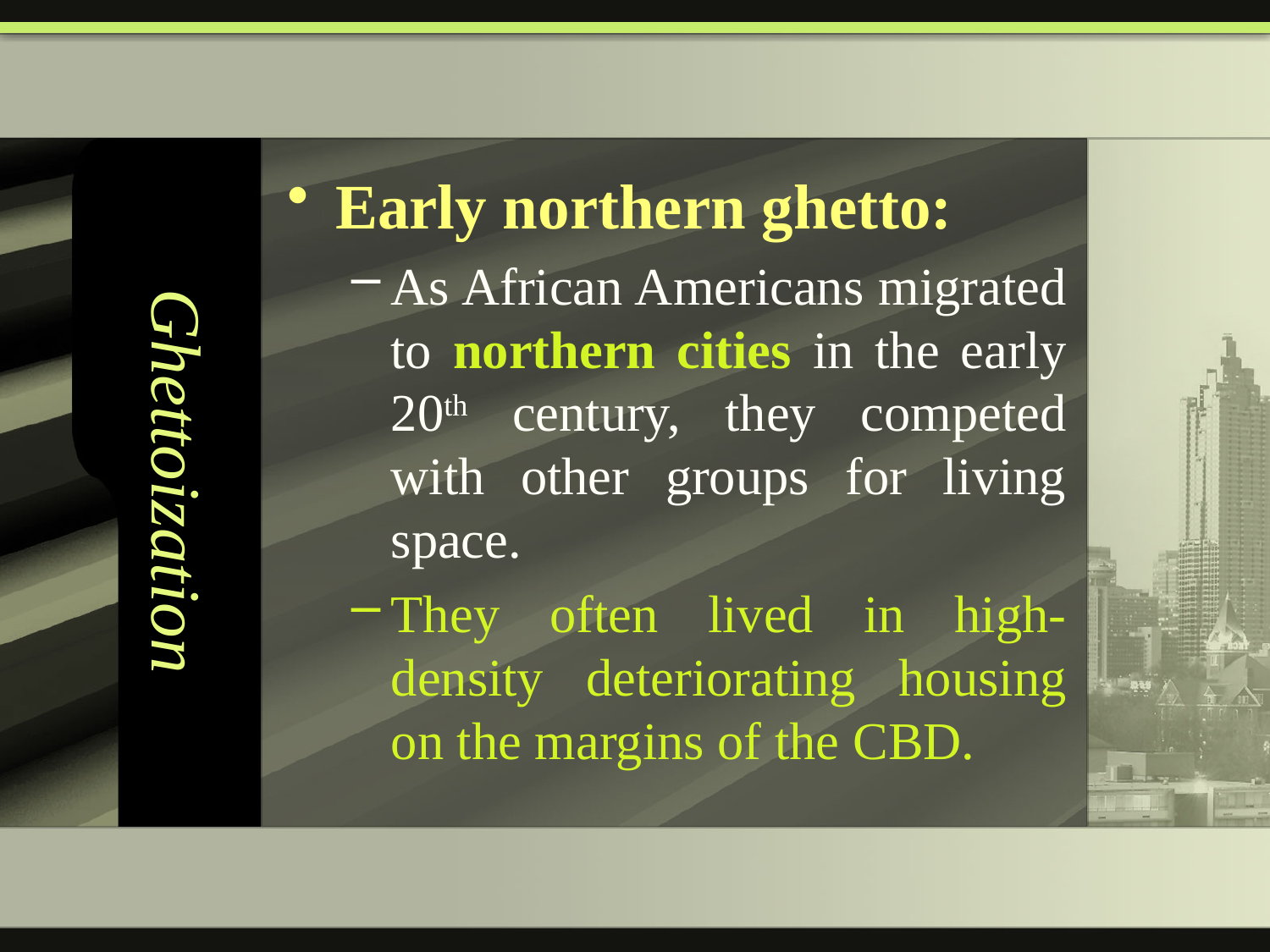

# Ghettoization
Early northern ghetto:
As African Americans migrated to northern cities in the early 20th century, they competed with other groups for living space.
They often lived in high-density deteriorating housing on the margins of the CBD.